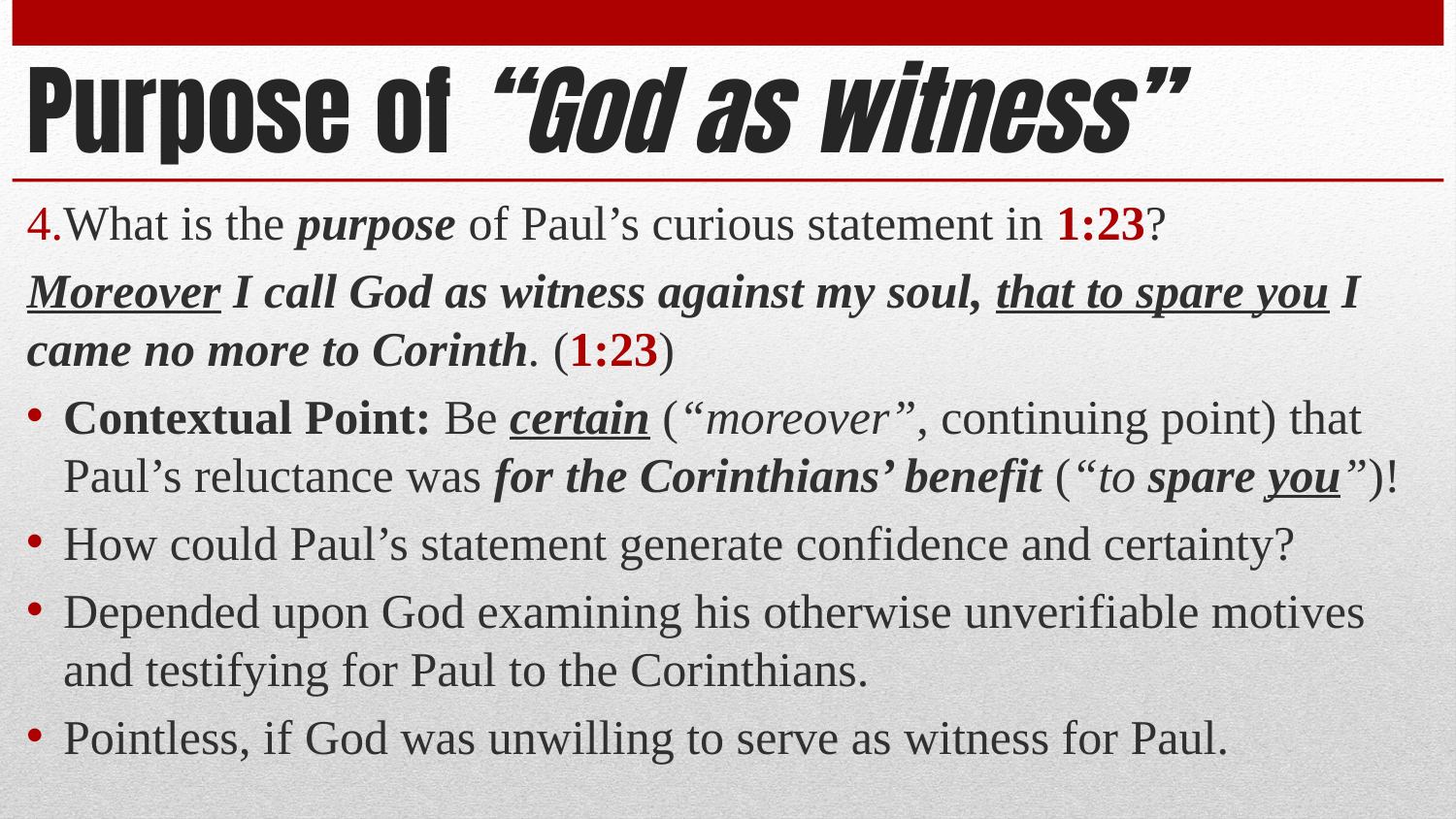

# Purpose of “God as witness”
What is the purpose of Paul’s curious statement in 1:23?
Moreover I call God as witness against my soul, that to spare you I came no more to Corinth. (1:23)
Contextual Point: Be certain (“moreover”, continuing point) that Paul’s reluctance was for the Corinthians’ benefit (“to spare you”)!
How could Paul’s statement generate confidence and certainty?
Depended upon God examining his otherwise unverifiable motives and testifying for Paul to the Corinthians.
Pointless, if God was unwilling to serve as witness for Paul.